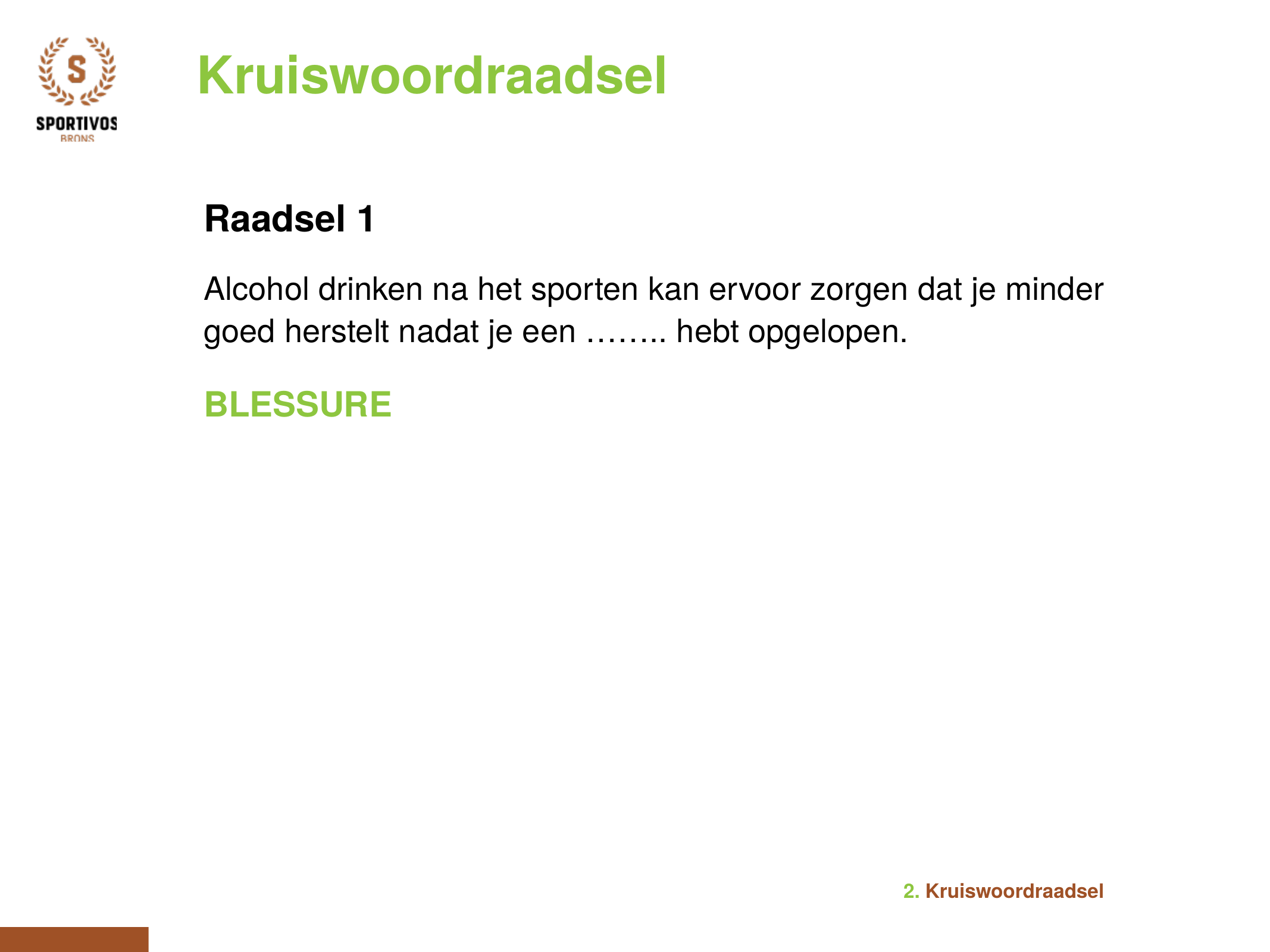

Kruiswoordraadsel
Raadsel 1
Alcohol drinken na het sporten kan ervoor zorgen dat je minder goed herstelt nadat je een …….. hebt opgelopen.
BLESSURE
2. Kruiswoordraadsel